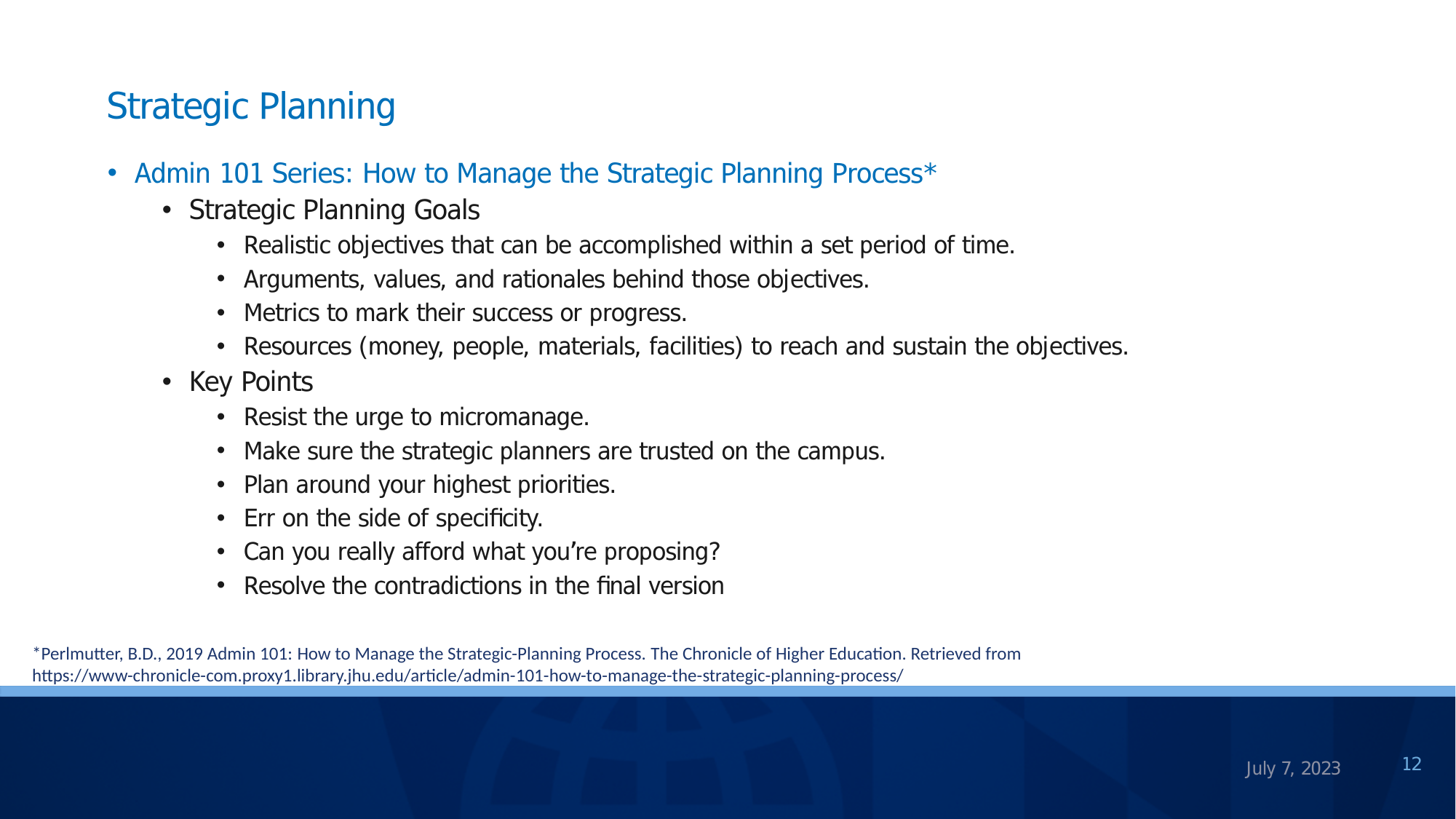

# Strategic Planning
Admin 101 Series: How to Manage the Strategic Planning Process*
Strategic Planning Goals
Realistic objectives that can be accomplished within a set period of time.
Arguments, values, and rationales behind those objectives.
Metrics to mark their success or progress.
Resources (money, people, materials, facilities) to reach and sustain the objectives.
Key Points
Resist the urge to micromanage.
Make sure the strategic planners are trusted on the campus.
Plan around your highest priorities.
Err on the side of specificity.
Can you really afford what you’re proposing?
Resolve the contradictions in the final version

*Perlmutter, B.D., 2019 Admin 101: How to Manage the Strategic-Planning Process. The Chronicle of Higher Education. Retrieved from  https://www-chronicle-com.proxy1.library.jhu.edu/article/admin-101-how-to-manage-the-strategic-planning-process/
July 7, 2023
12